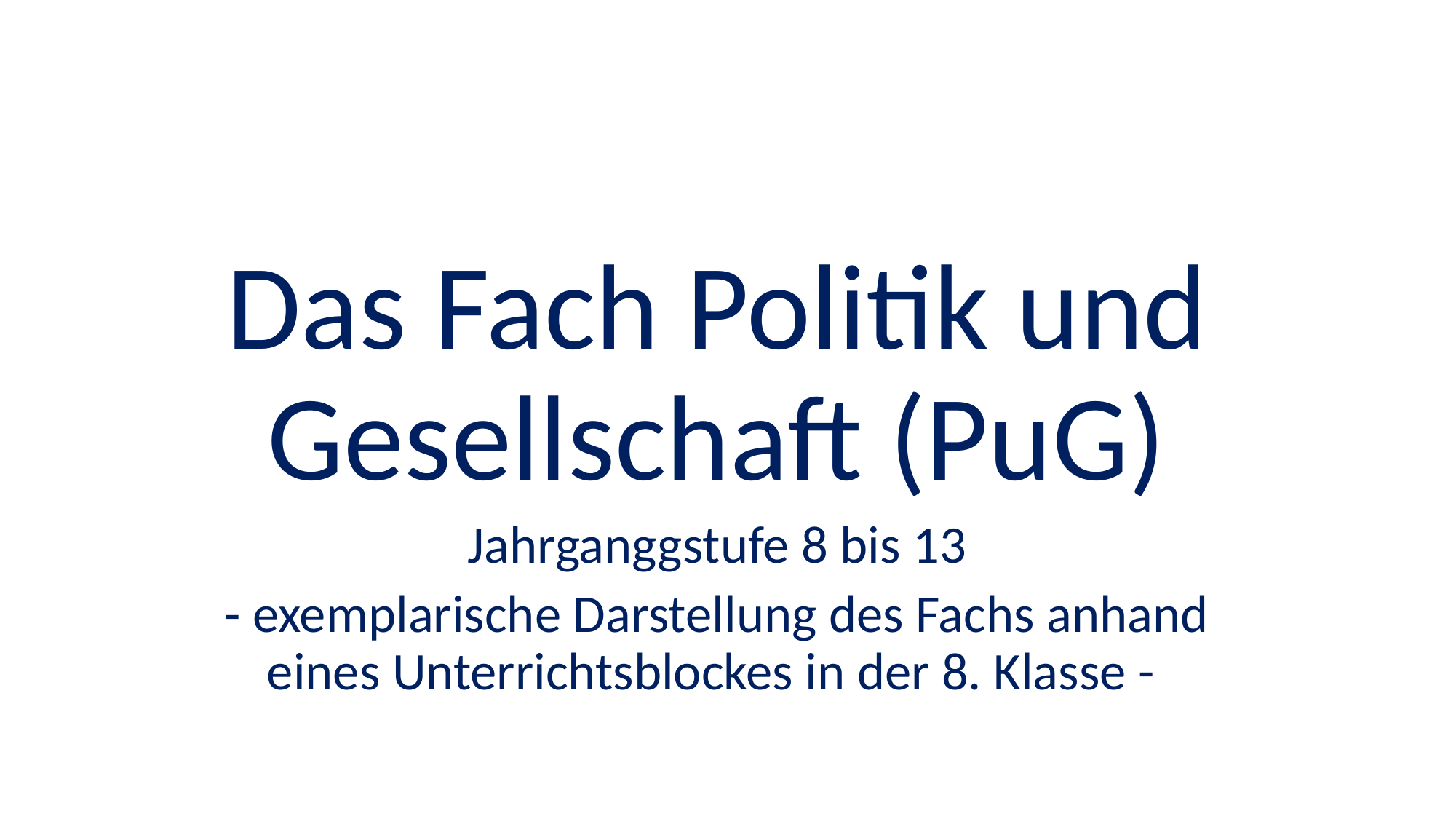

# Das Fach Politik und Gesellschaft (PuG)
Jahrganggstufe 8 bis 13
- exemplarische Darstellung des Fachs anhand eines Unterrichtsblockes in der 8. Klasse -